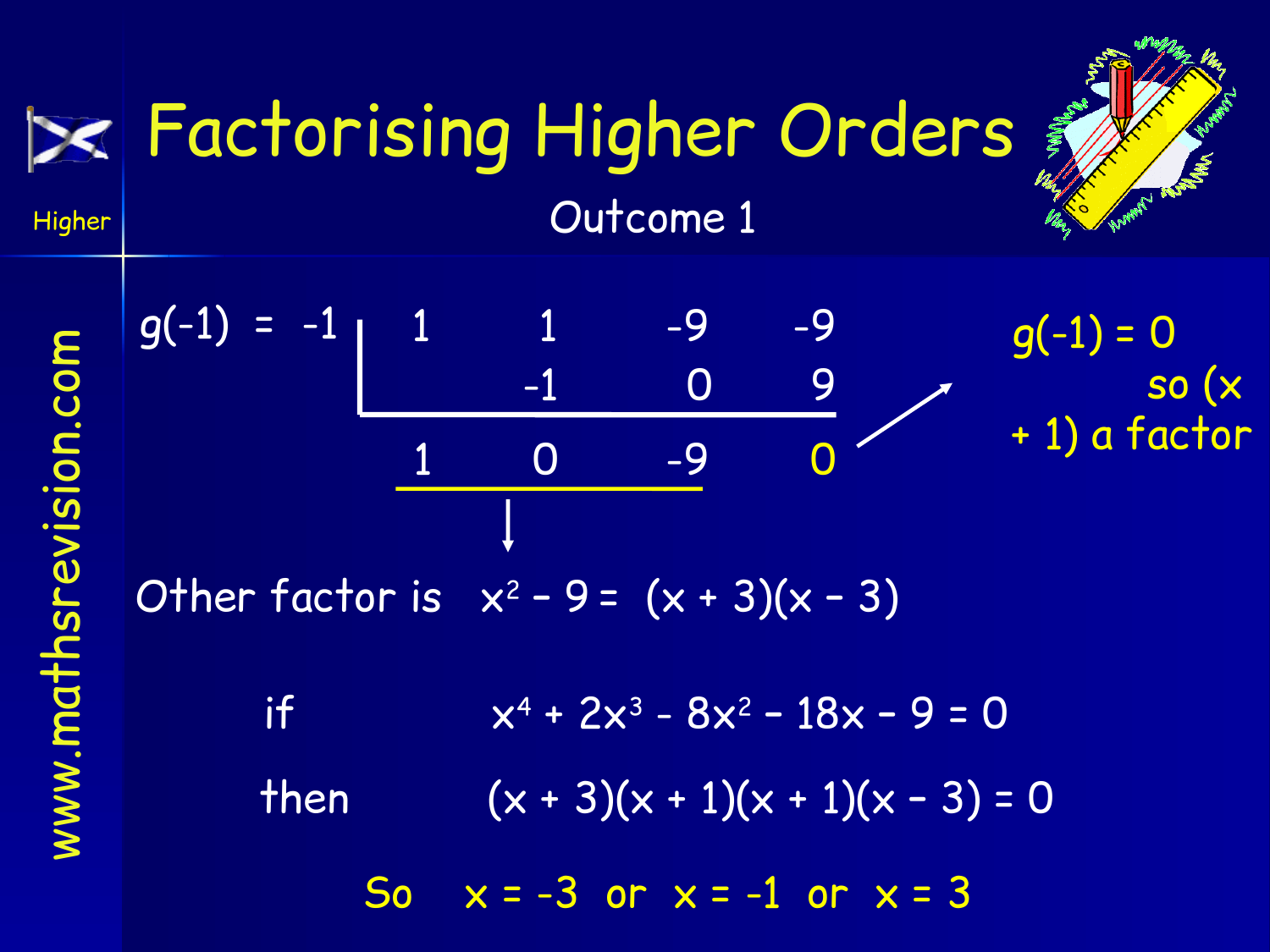

Factorising Higher Orders
g(-1)  =  -1
1	1	-9	-9
g(-1) = 0                 so (x + 1) a factor

-1
0
9

1
0
-9
0

Other factor is   x2 – 9
=  (x + 3)(x – 3)
if	        x4 + 2x3 - 8x2 – 18x – 9 = 0
then	        (x + 3)(x + 1)(x + 1)(x – 3) = 0
So    x = -3  or  x = -1  or  x = 3